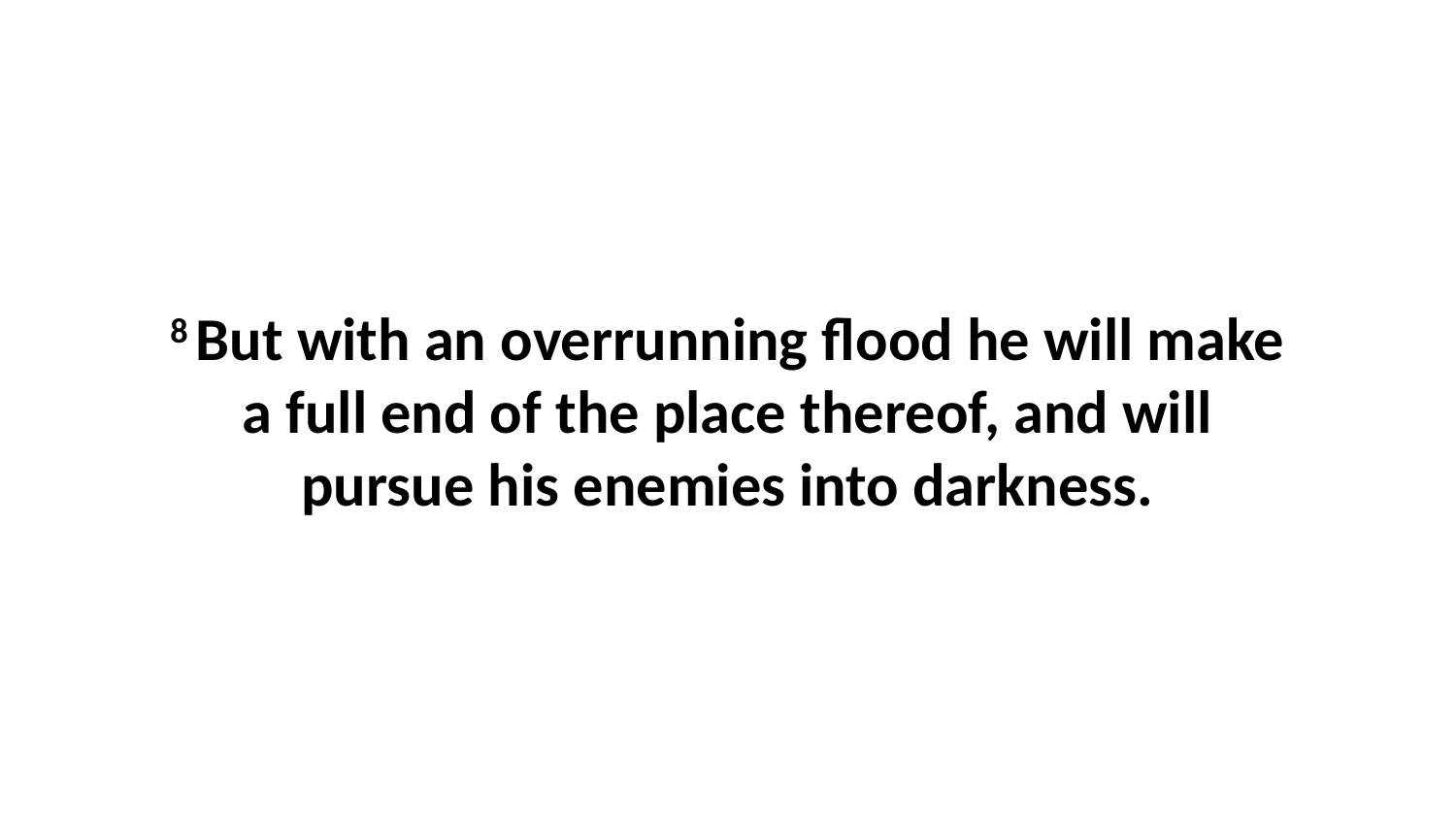

8 But with an overrunning flood he will make a full end of the place thereof, and will pursue his enemies into darkness.